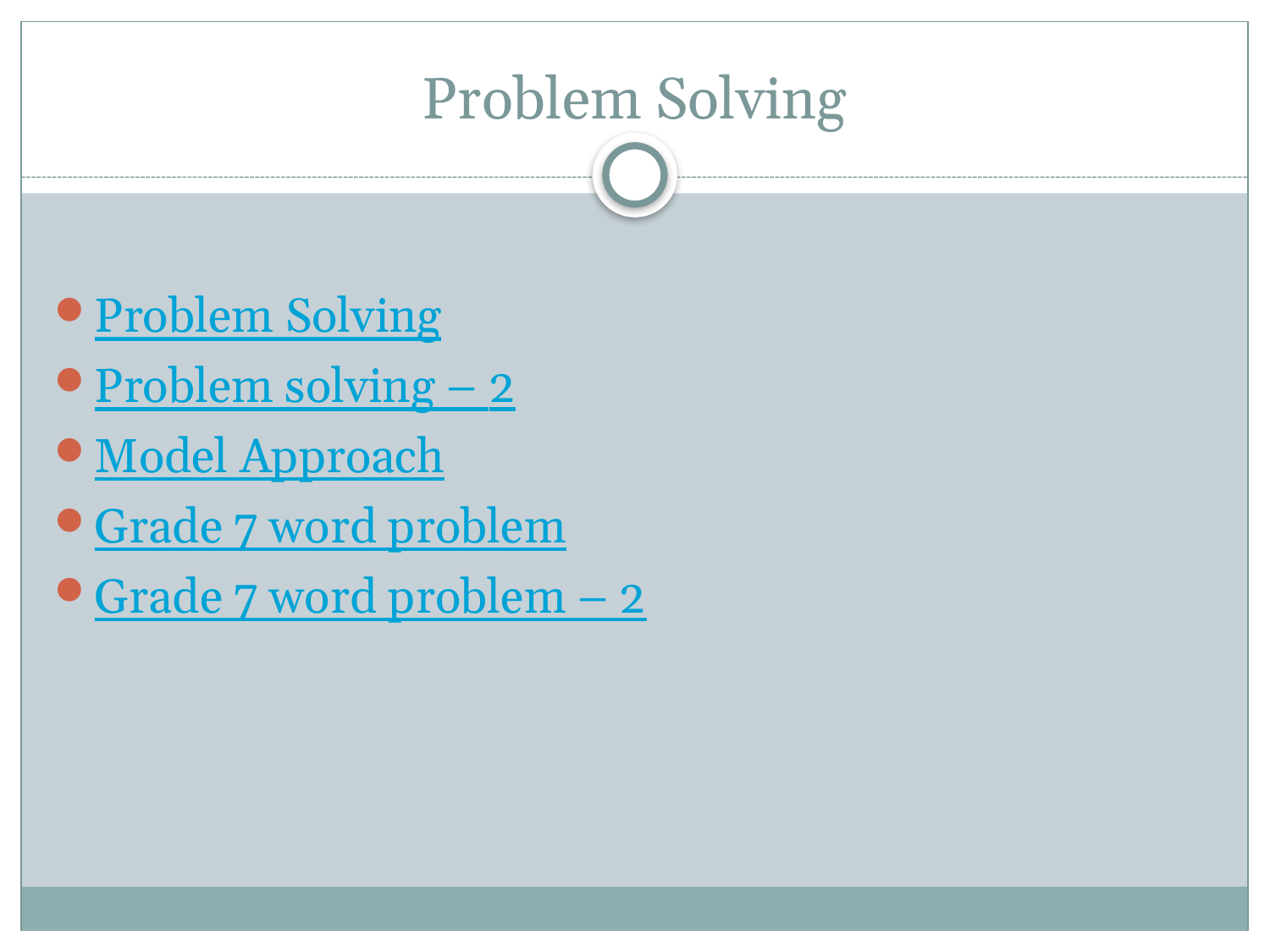

# Problem Solving

Problem Solving
Problem solving – 2
Model Approach
Grade 7 word problem
Grade 7 word problem – 2